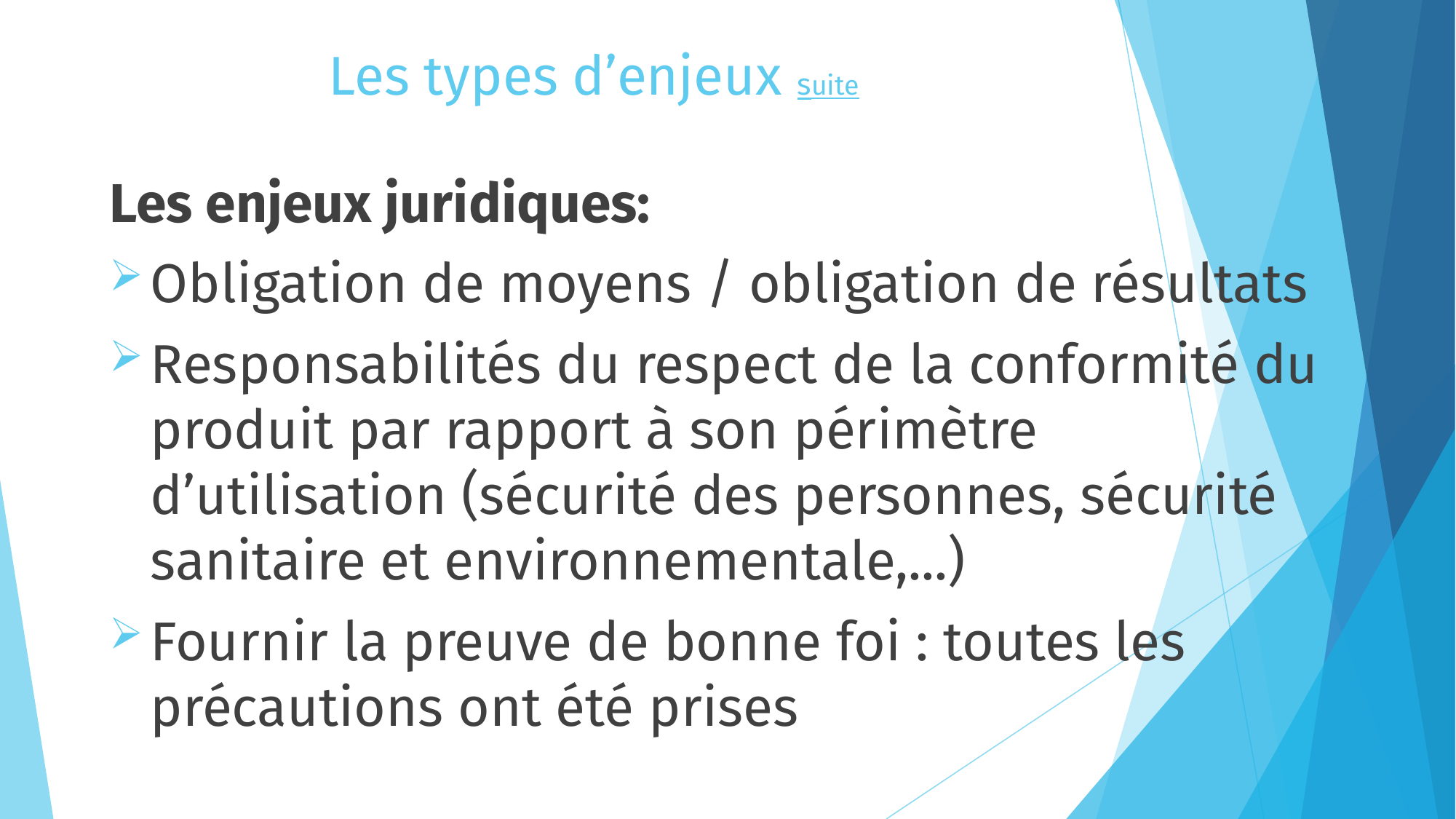

# Les types d’enjeux suite
Les enjeux juridiques:
Obligation de moyens / obligation de résultats
Responsabilités du respect de la conformité du produit par rapport à son périmètre d’utilisation (sécurité des personnes, sécurité sanitaire et environnementale,...)
Fournir la preuve de bonne foi : toutes les précautions ont été prises